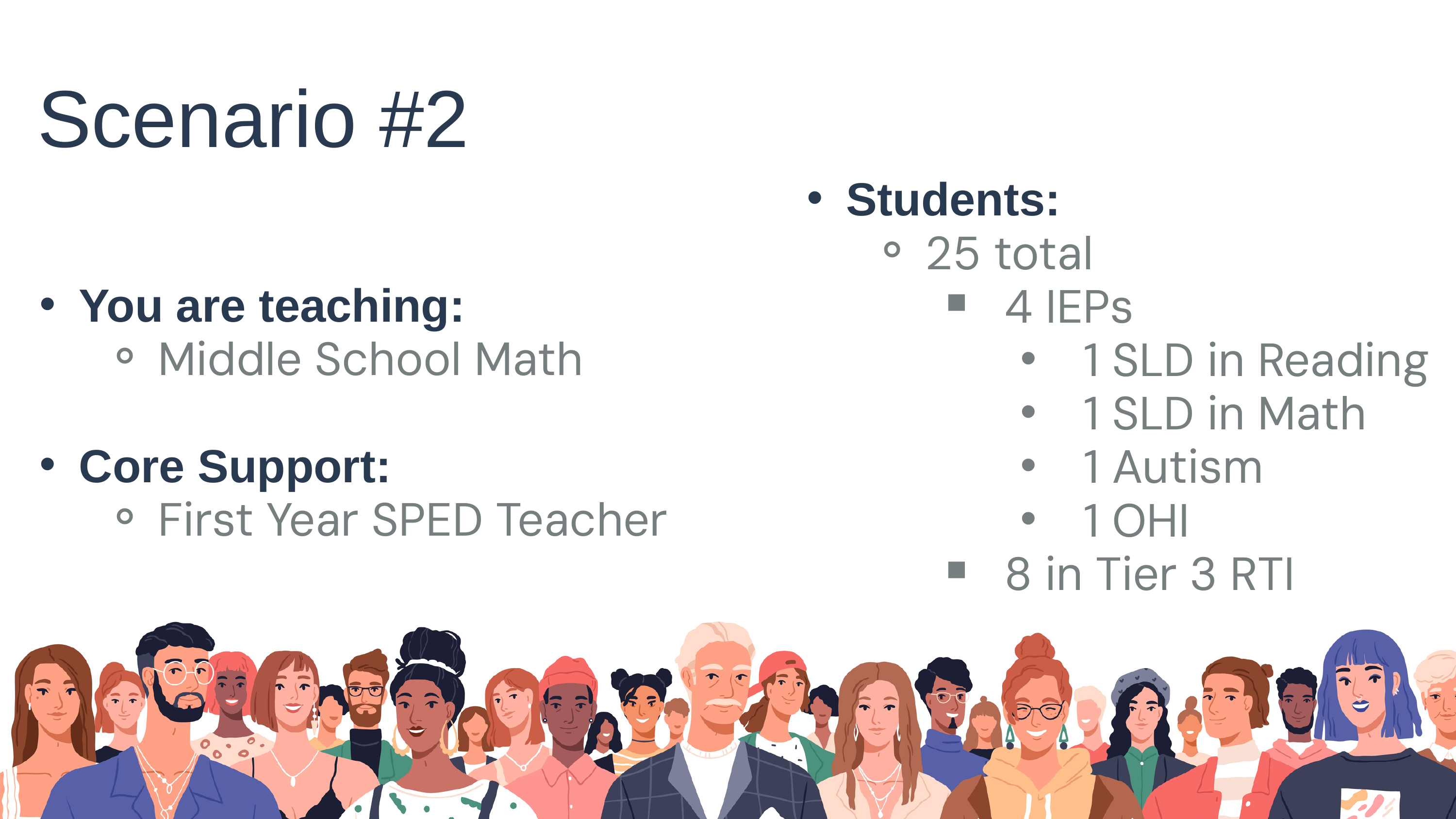

Scenario #2
Students:
25 total
4 IEPs
1 SLD in Reading
1 SLD in Math
1 Autism
1 OHI
8 in Tier 3 RTI

You are teaching:
Middle School Math

Core Support:
First Year SPED Teacher